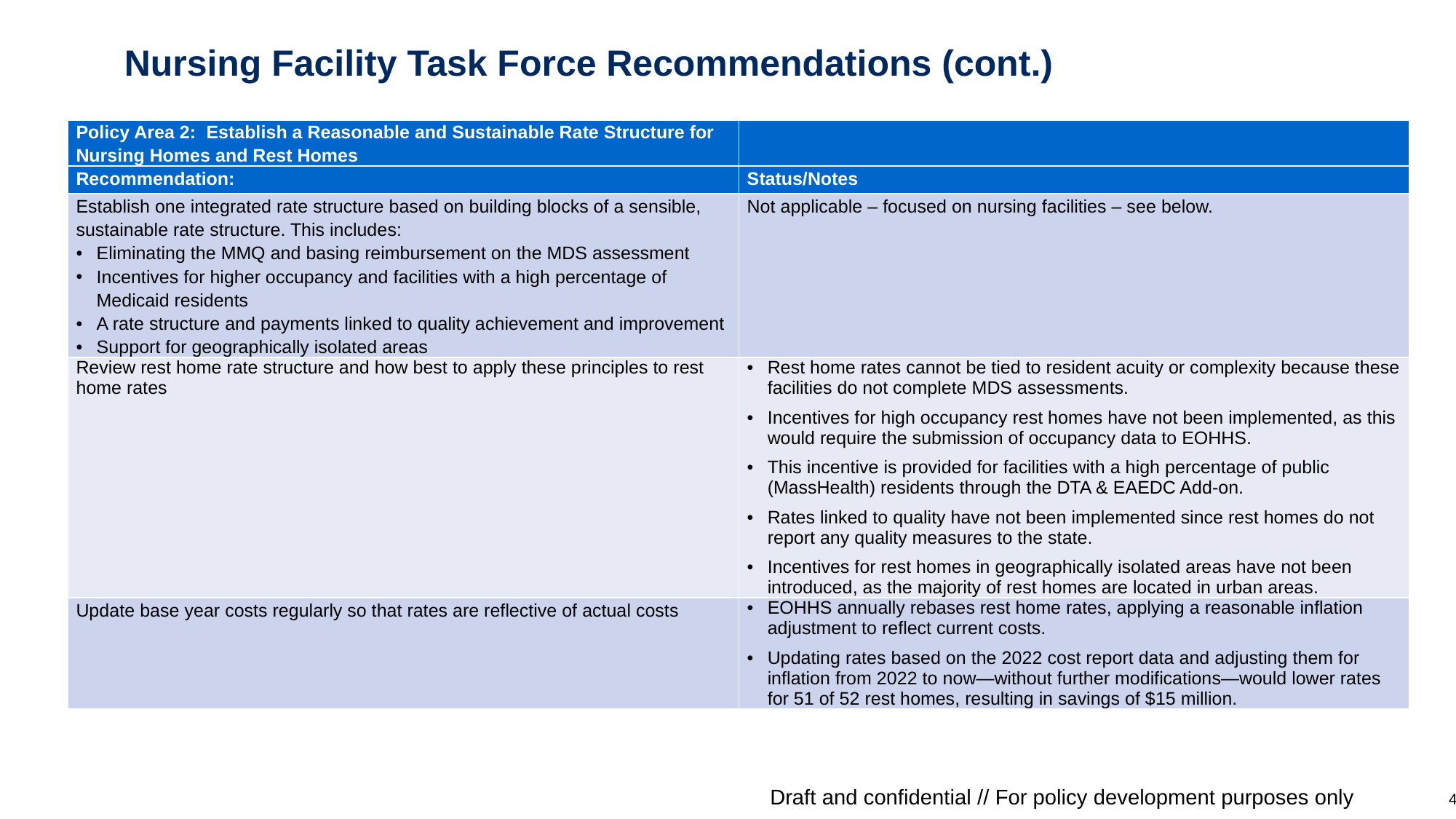

# Nursing Facility Task Force Recommendations (cont.)
|  |  |
| --- | --- |
| Policy Area 2: Establish a Reasonable and Sustainable Rate Structure for Nursing Homes and Rest Homes |  |
| Recommendation: | Status/Notes |
| Establish one integrated rate structure based on building blocks of a sensible, sustainable rate structure. This includes: Eliminating the MMQ and basing reimbursement on the MDS assessment Incentives for higher occupancy and facilities with a high percentage of Medicaid residents A rate structure and payments linked to quality achievement and improvement Support for geographically isolated areas | Not applicable – focused on nursing facilities – see below. |
| Review rest home rate structure and how best to apply these principles to rest home rates | Rest home rates cannot be tied to resident acuity or complexity because these facilities do not complete MDS assessments. Incentives for high occupancy rest homes have not been implemented, as this would require the submission of occupancy data to EOHHS. This incentive is provided for facilities with a high percentage of public (MassHealth) residents through the DTA & EAEDC Add-on. Rates linked to quality have not been implemented since rest homes do not report any quality measures to the state. Incentives for rest homes in geographically isolated areas have not been introduced, as the majority of rest homes are located in urban areas. |
| Update base year costs regularly so that rates are reflective of actual costs | EOHHS annually rebases rest home rates, applying a reasonable inflation adjustment to reflect current costs. Updating rates based on the 2022 cost report data and adjusting them for inflation from 2022 to now—without further modifications—would lower rates for 51 of 52 rest homes, resulting in savings of $15 million. |